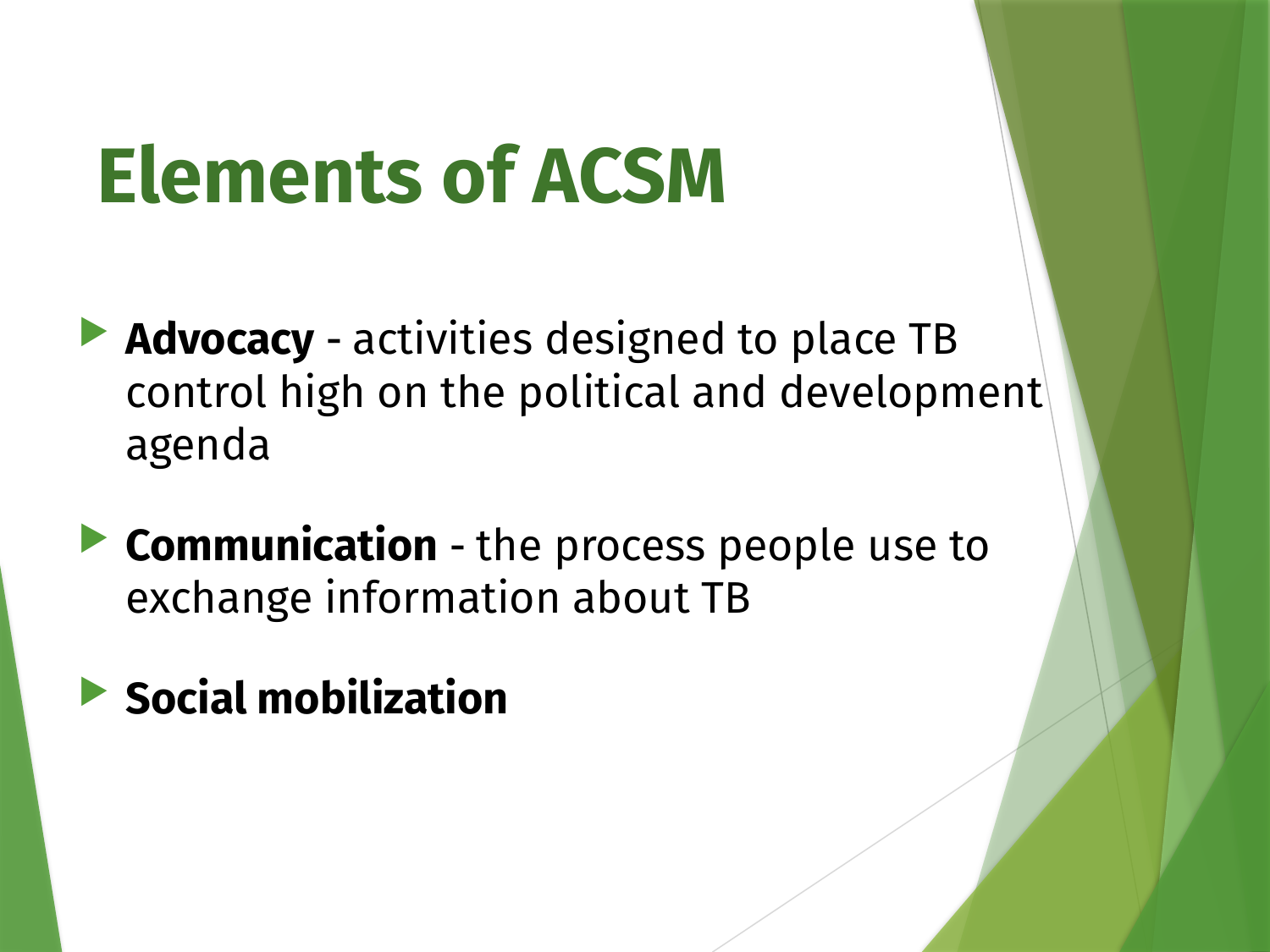

# Elements of ACSM
Advocacy − activities designed to place TB control high on the political and development agenda
Communication − the process people use to exchange information about TB
Social mobilization